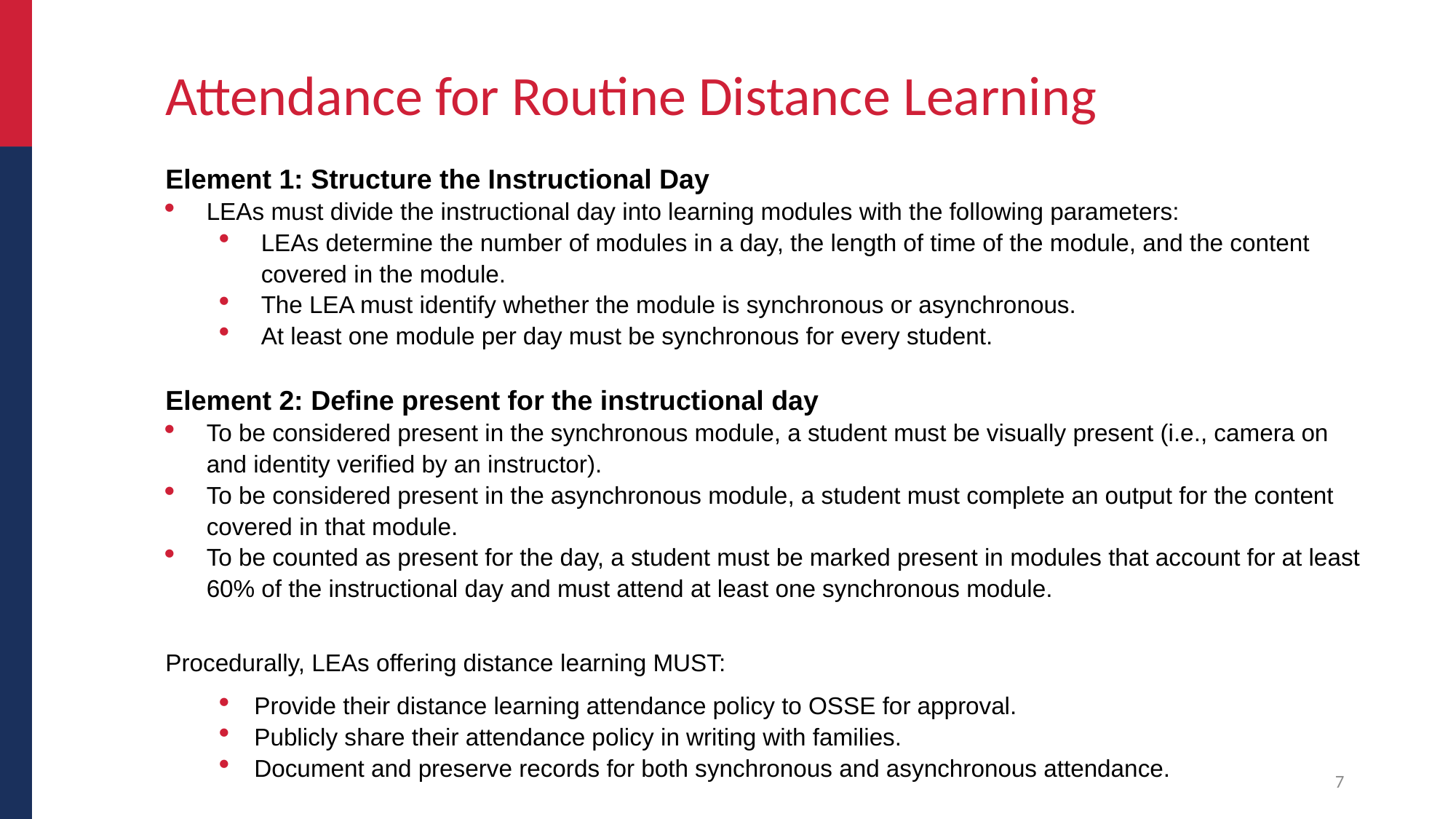

# Attendance for Routine Distance Learning
Element 1: Structure the Instructional Day
LEAs must divide the instructional day into learning modules with the following parameters:
LEAs determine the number of modules in a day, the length of time of the module, and the content covered in the module.
The LEA must identify whether the module is synchronous or asynchronous.
At least one module per day must be synchronous for every student.

Element 2: Define present for the instructional day
To be considered present in the synchronous module, a student must be visually present (i.e., camera on and identity verified by an instructor).
To be considered present in the asynchronous module, a student must complete an output for the content covered in that module.
To be counted as present for the day, a student must be marked present in modules that account for at least 60% of the instructional day and must attend at least one synchronous module.

Procedurally, LEAs offering distance learning MUST:
Provide their distance learning attendance policy to OSSE for approval.
Publicly share their attendance policy in writing with families.
Document and preserve records for both synchronous and asynchronous attendance.
7